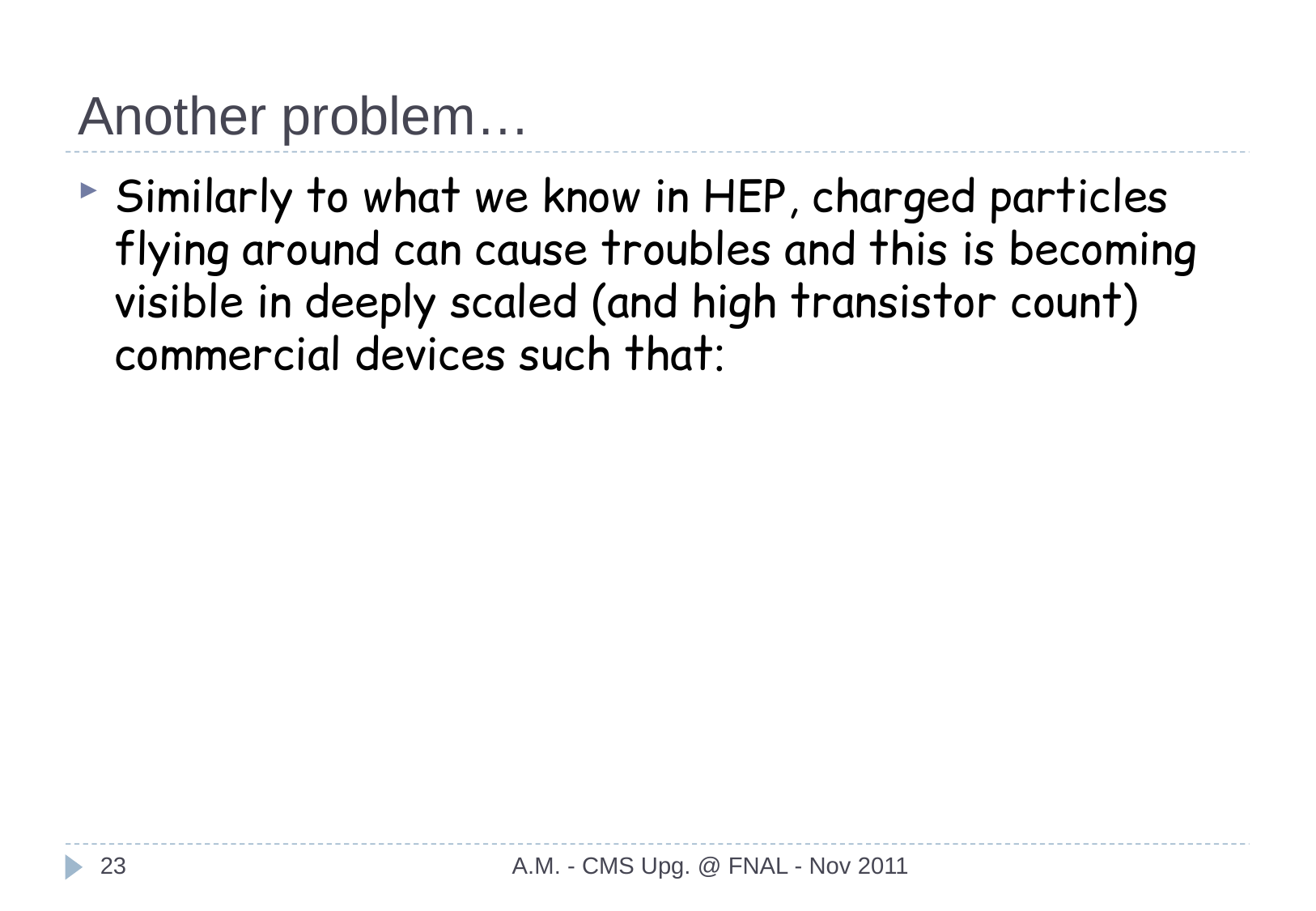

# Another problem…
Similarly to what we know in HEP, charged particles flying around can cause troubles and this is becoming visible in deeply scaled (and high transistor count) commercial devices such that:
23
A.M. - CMS Upg. @ FNAL - Nov 2011